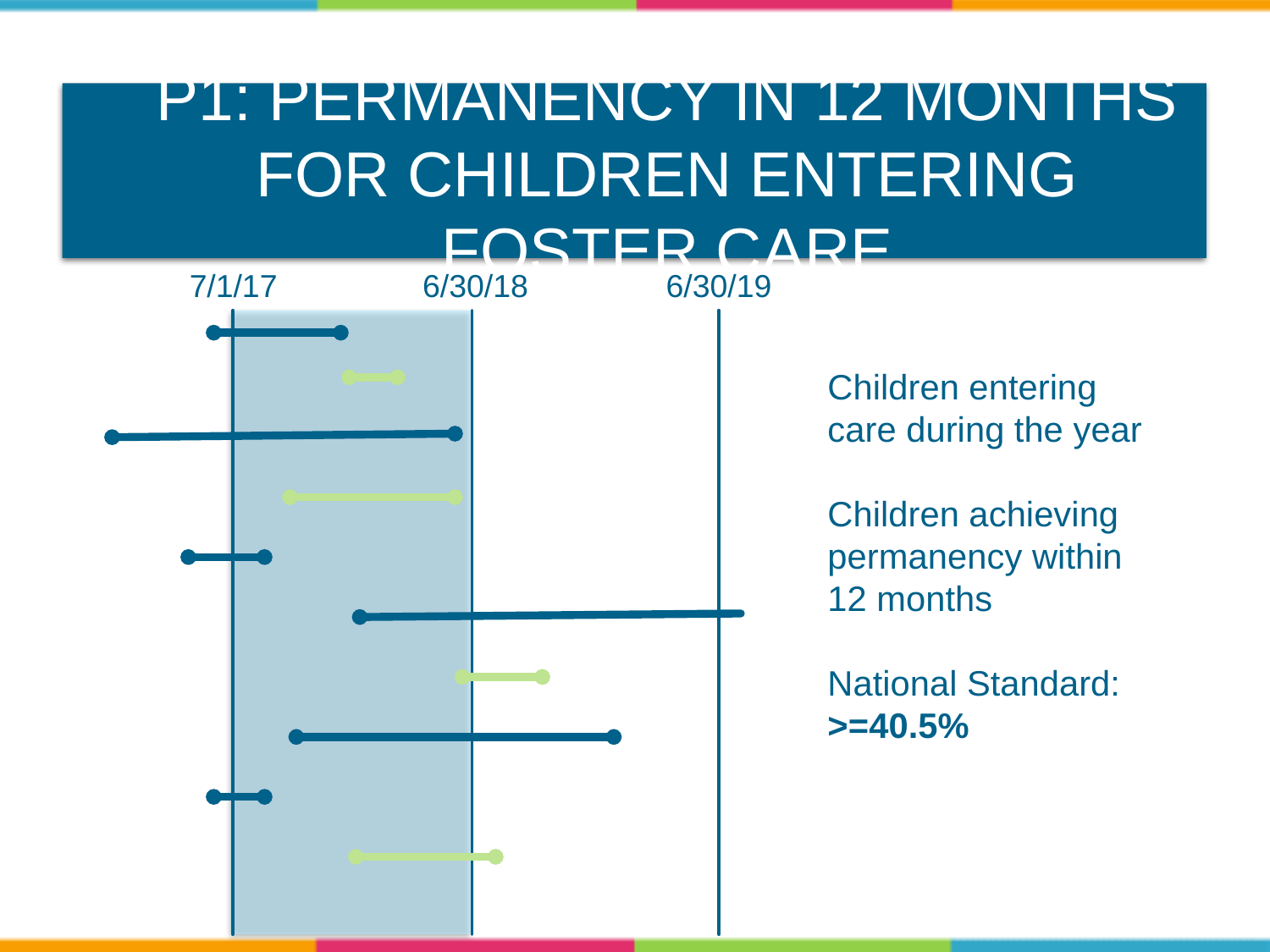

# P1: PERMANENCY IN 12 MONTHS FOR CHILDREN ENTERING FOSTER CARE
7/1/17
6/30/18
6/30/19

Children entering care during the year

Children achieving permanency within 12 months

National Standard: >=40.5%